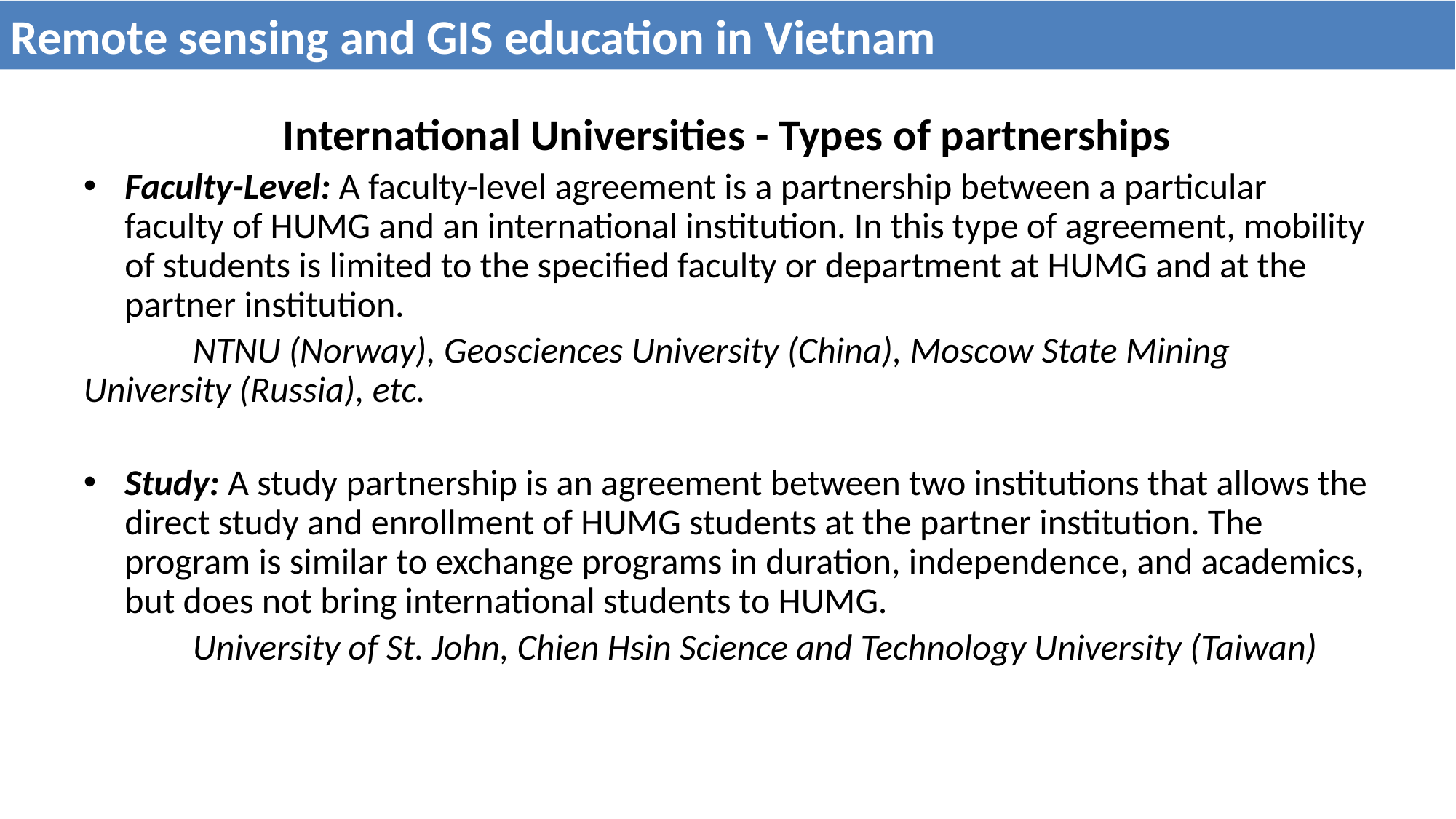

Remote sensing and GIS education in Vietnam
# International Universities - Types of partnerships
Faculty-Level: A faculty-level agreement is a partnership between a particular faculty of HUMG and an international institution. In this type of agreement, mobility of students is limited to the specified faculty or department at HUMG and at the partner institution.
	NTNU (Norway), Geosciences University (China), Moscow State Mining University (Russia), etc.

Study: A study partnership is an agreement between two institutions that allows the direct study and enrollment of HUMG students at the partner institution. The program is similar to exchange programs in duration, independence, and academics, but does not bring international students to HUMG.
	University of St. John, Chien Hsin Science and Technology University (Taiwan)